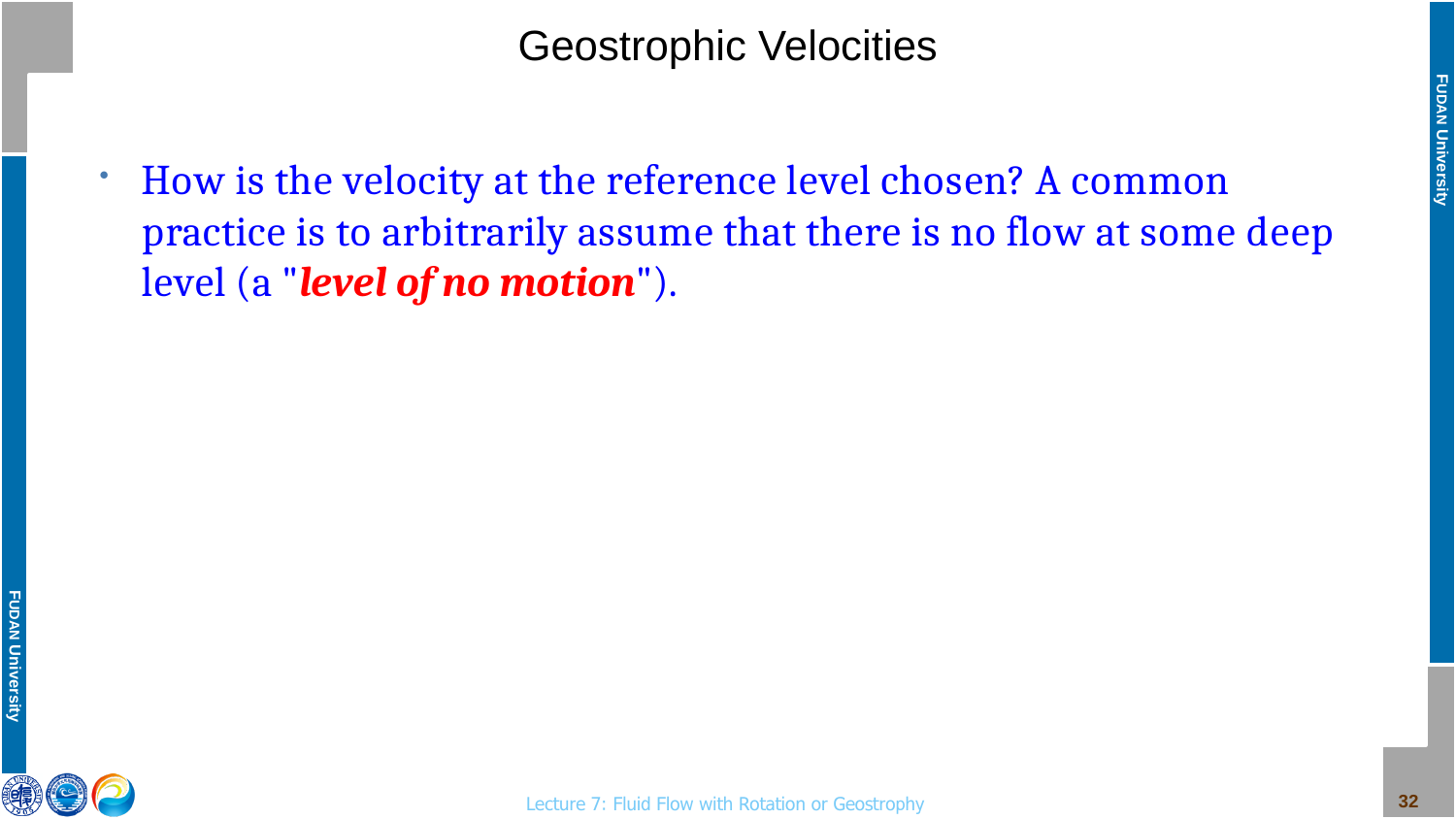

# Geostrophic Velocities
How is the velocity at the reference level chosen? A common practice is to arbitrarily assume that there is no flow at some deep level (a "level of no motion").